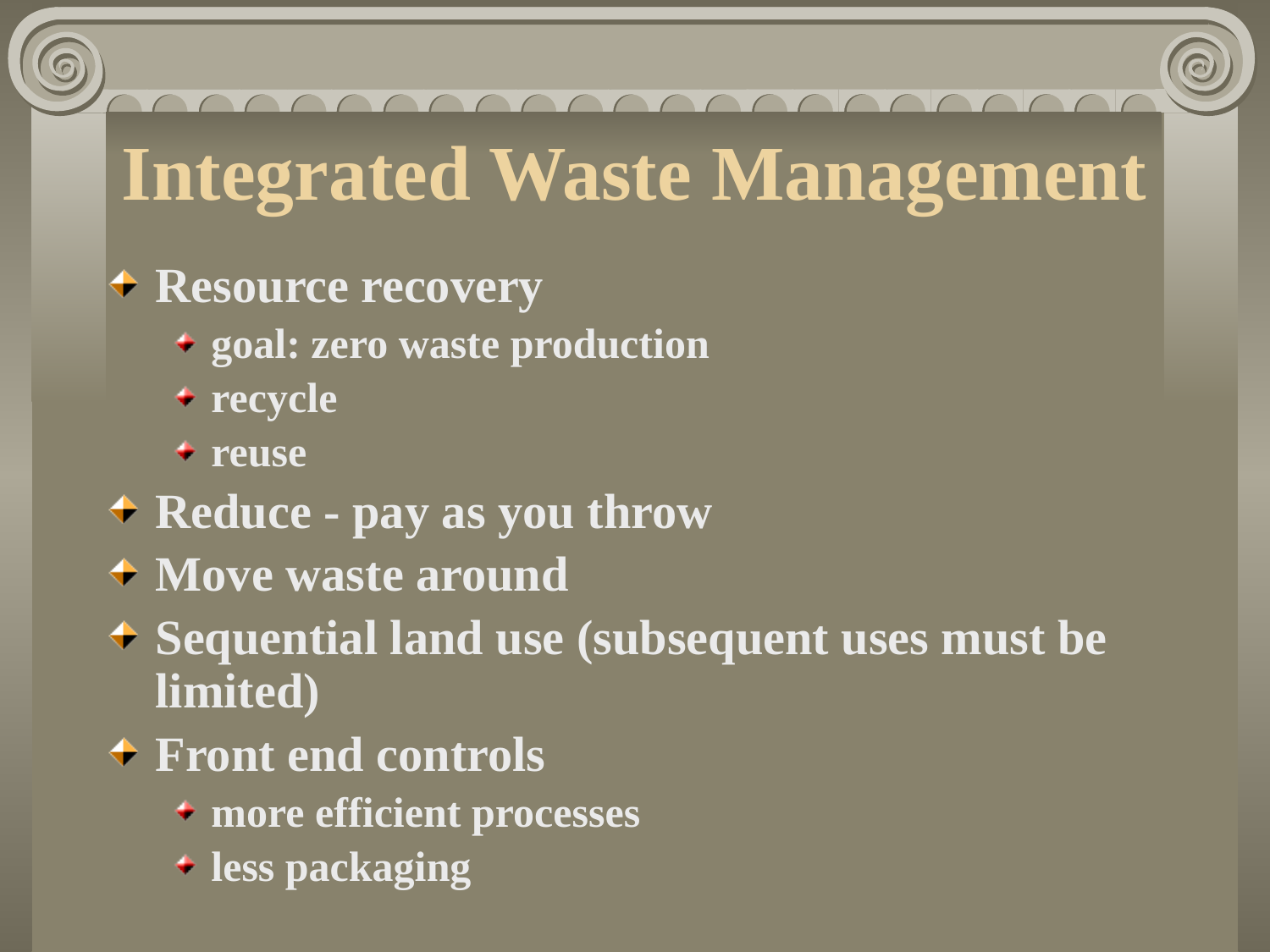

# Integrated Waste Management
Resource recovery
goal: zero waste production
recycle
reuse
Reduce - pay as you throw
Move waste around
Sequential land use (subsequent uses must be limited)
Front end controls
more efficient processes
less packaging